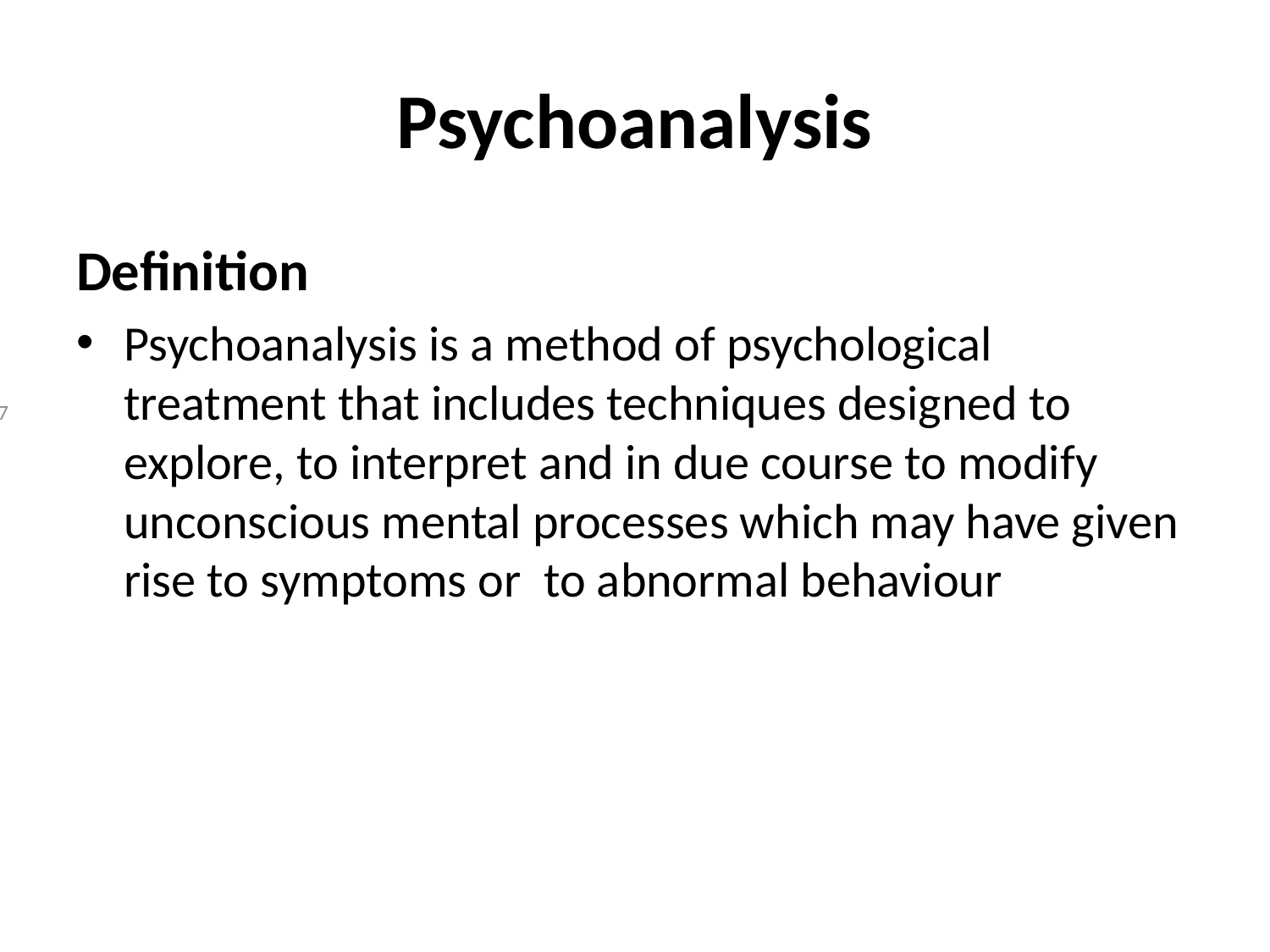

# Psychoanalysis
Definition
Psychoanalysis is a method of psychological treatment that includes techniques designed to explore, to interpret and in due course to modify unconscious mental processes which may have given rise to symptoms or  to abnormal behaviour

47